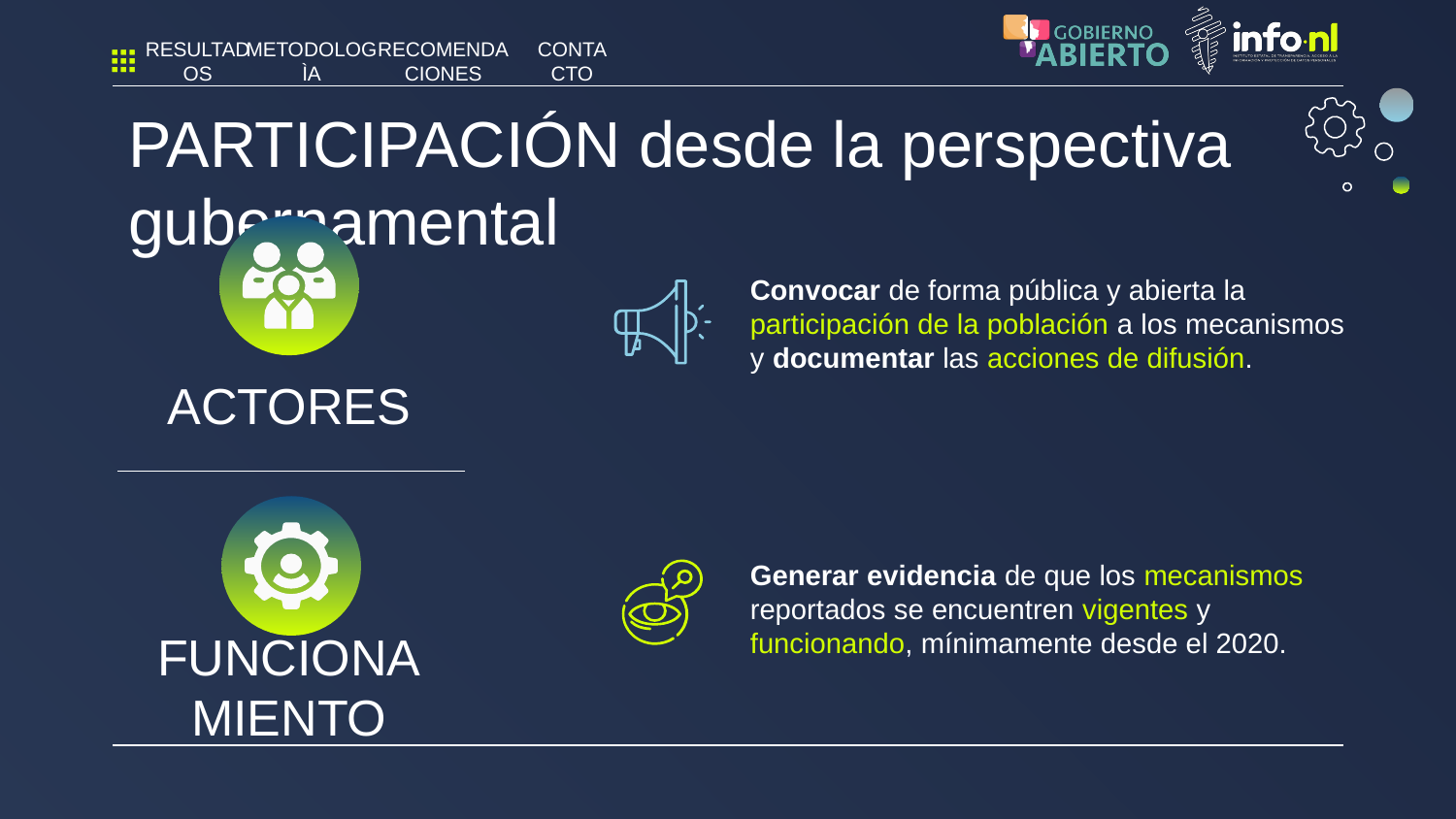

RESULTADOS
METODOLOGÌA
RECOMENDACIONES
CONTACTO

PARTICIPACIÓN desde la perspectiva gubernamental

Convocar de forma pública y abierta la participación de la población a los mecanismos y documentar las acciones de difusión.

# ACTORES

Generar evidencia de que los mecanismos reportados se encuentren vigentes y funcionando, mínimamente desde el 2020.

FUNCIONAMIENTO